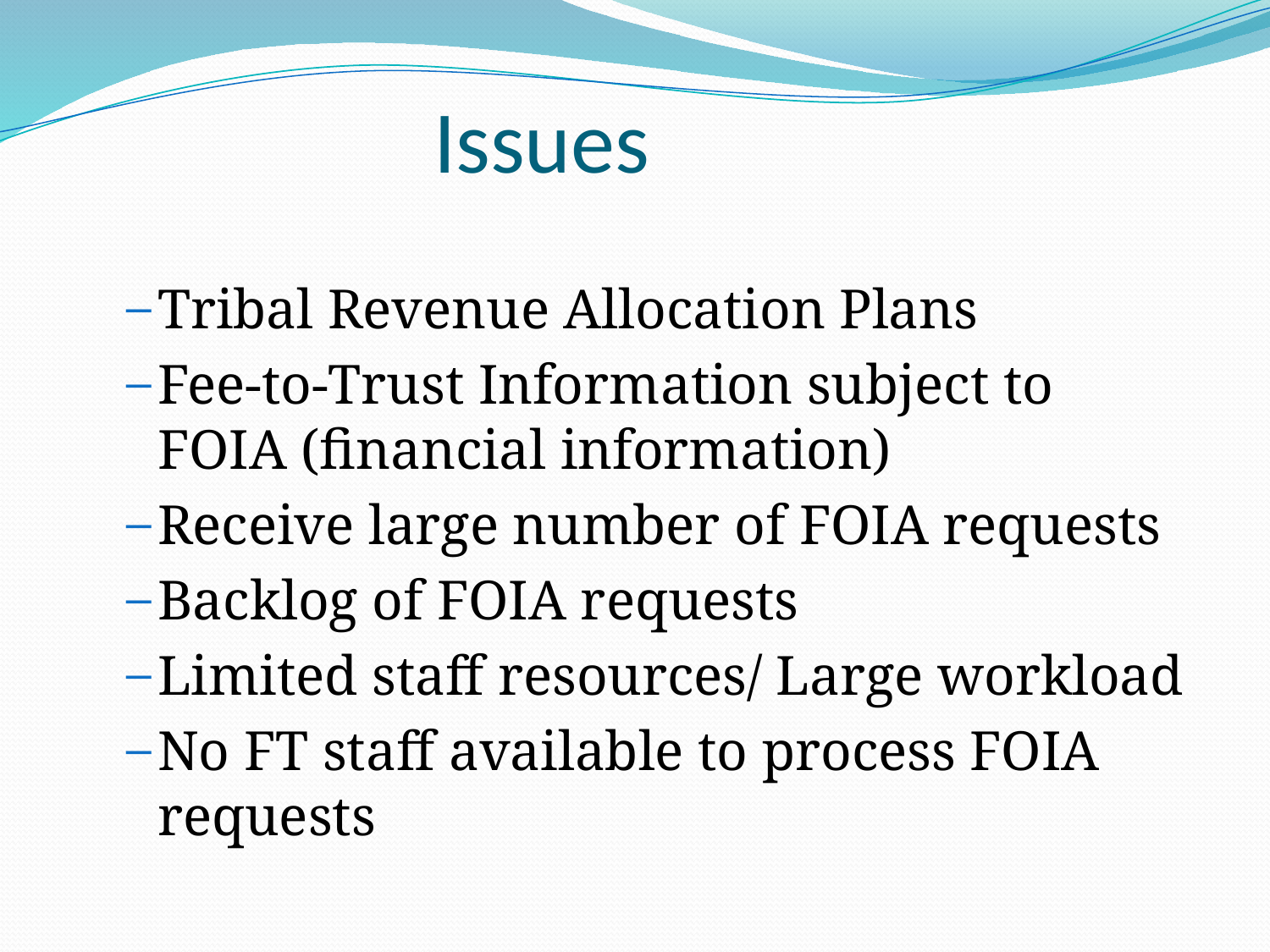

# Issues
Tribal Revenue Allocation Plans
Fee-to-Trust Information subject to FOIA (financial information)
Receive large number of FOIA requests
Backlog of FOIA requests
Limited staff resources/ Large workload
No FT staff available to process FOIA requests